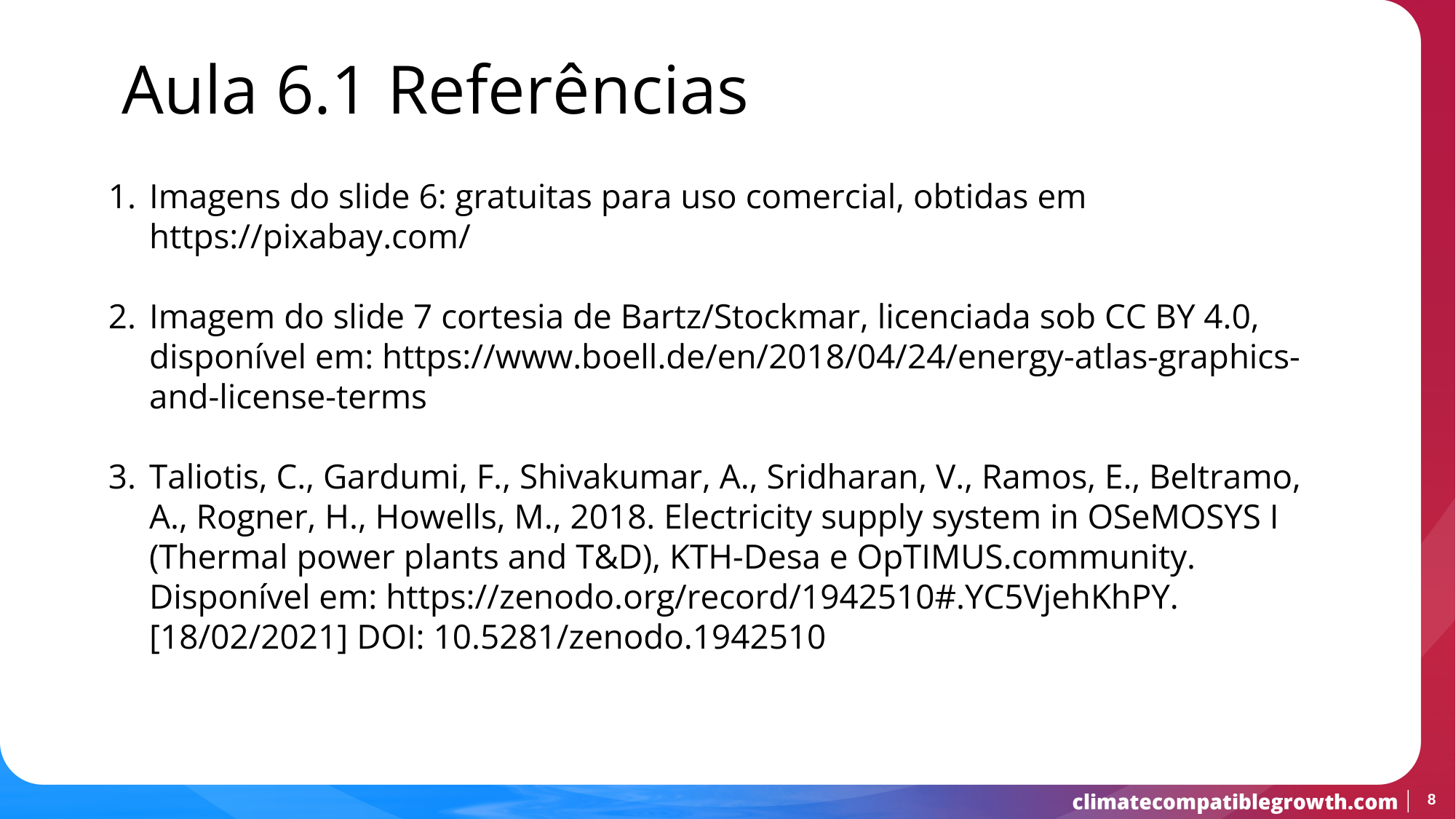

Aula 6.1 Referências
Imagens do slide 6: gratuitas para uso comercial, obtidas em https://pixabay.com/

Imagem do slide 7 cortesia de Bartz/Stockmar, licenciada sob CC BY 4.0, disponível em: https://www.boell.de/en/2018/04/24/energy-atlas-graphics-and-license-terms

Taliotis, C., Gardumi, F., Shivakumar, A., Sridharan, V., Ramos, E., Beltramo, A., Rogner, H., Howells, M., 2018. Electricity supply system in OSeMOSYS I (Thermal power plants and T&D), KTH-Desa e OpTIMUS.community. Disponível em: https://zenodo.org/record/1942510#.YC5VjehKhPY. [18/02/2021] DOI: 10.5281/zenodo.1942510
8